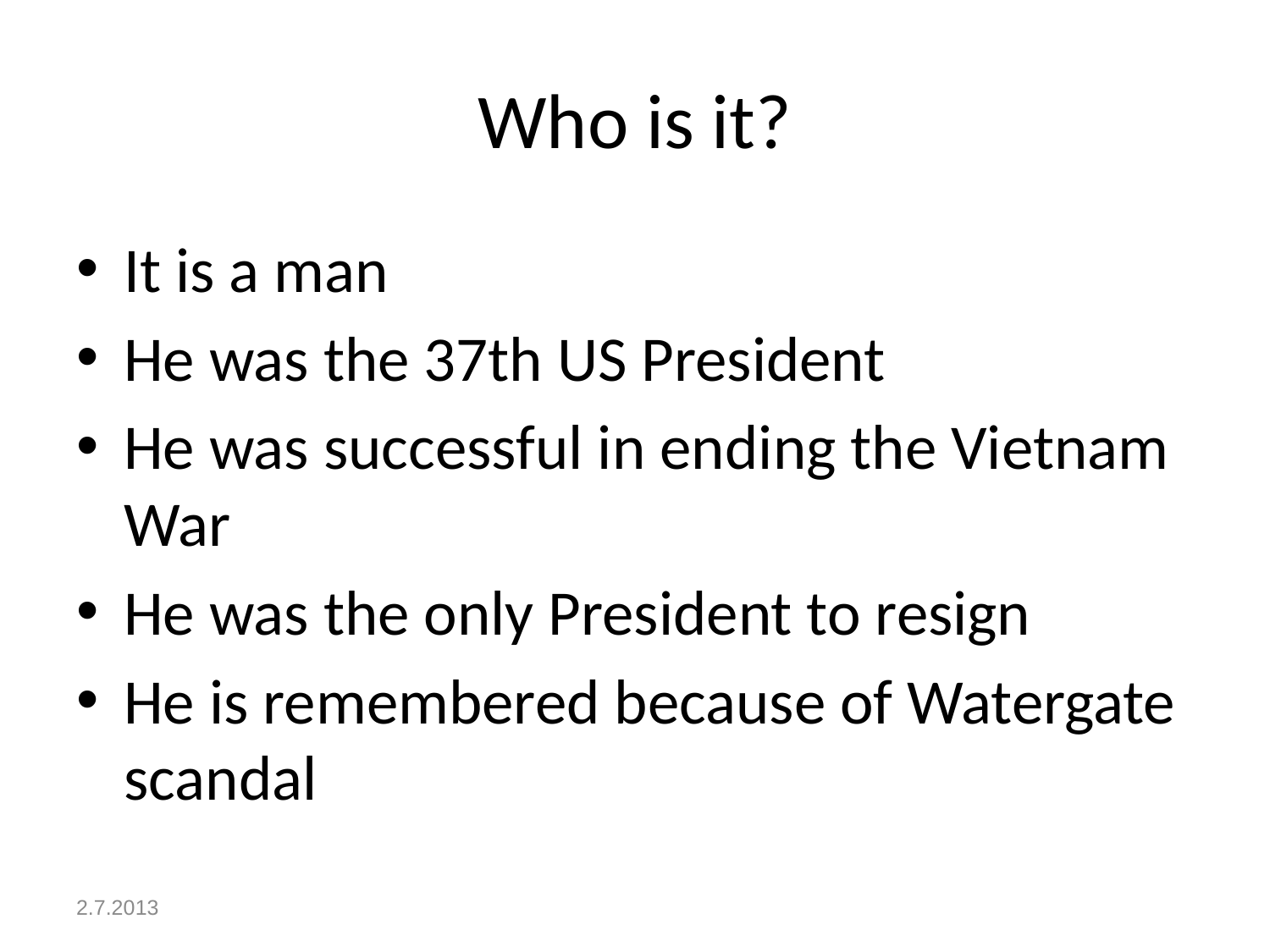

# Who is it?
It is a man
He was the 37th US President
He was successful in ending the Vietnam War
He was the only President to resign
He is remembered because of Watergate scandal

2.7.2013